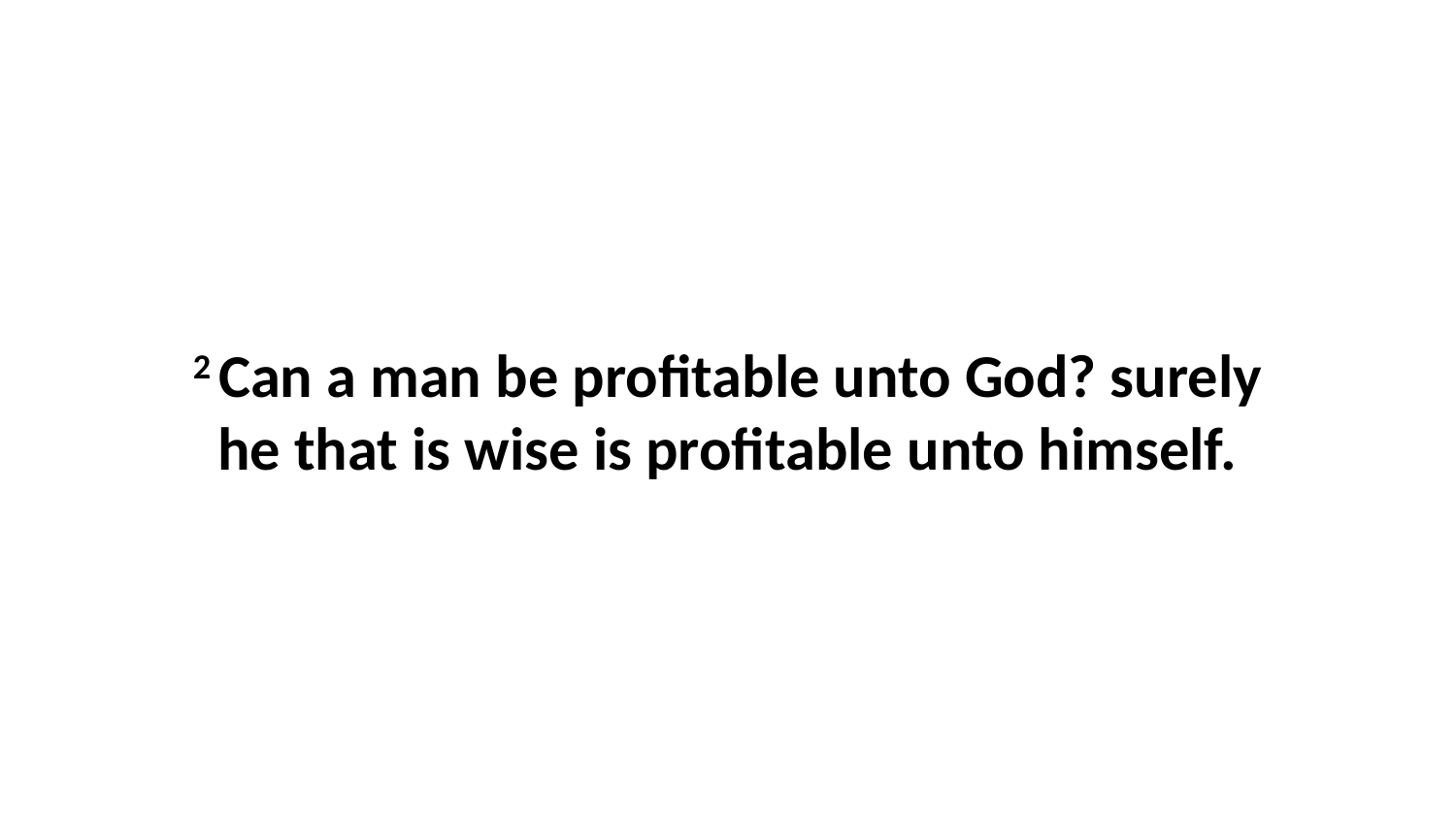

2 Can a man be profitable unto God? surely he that is wise is profitable unto himself.